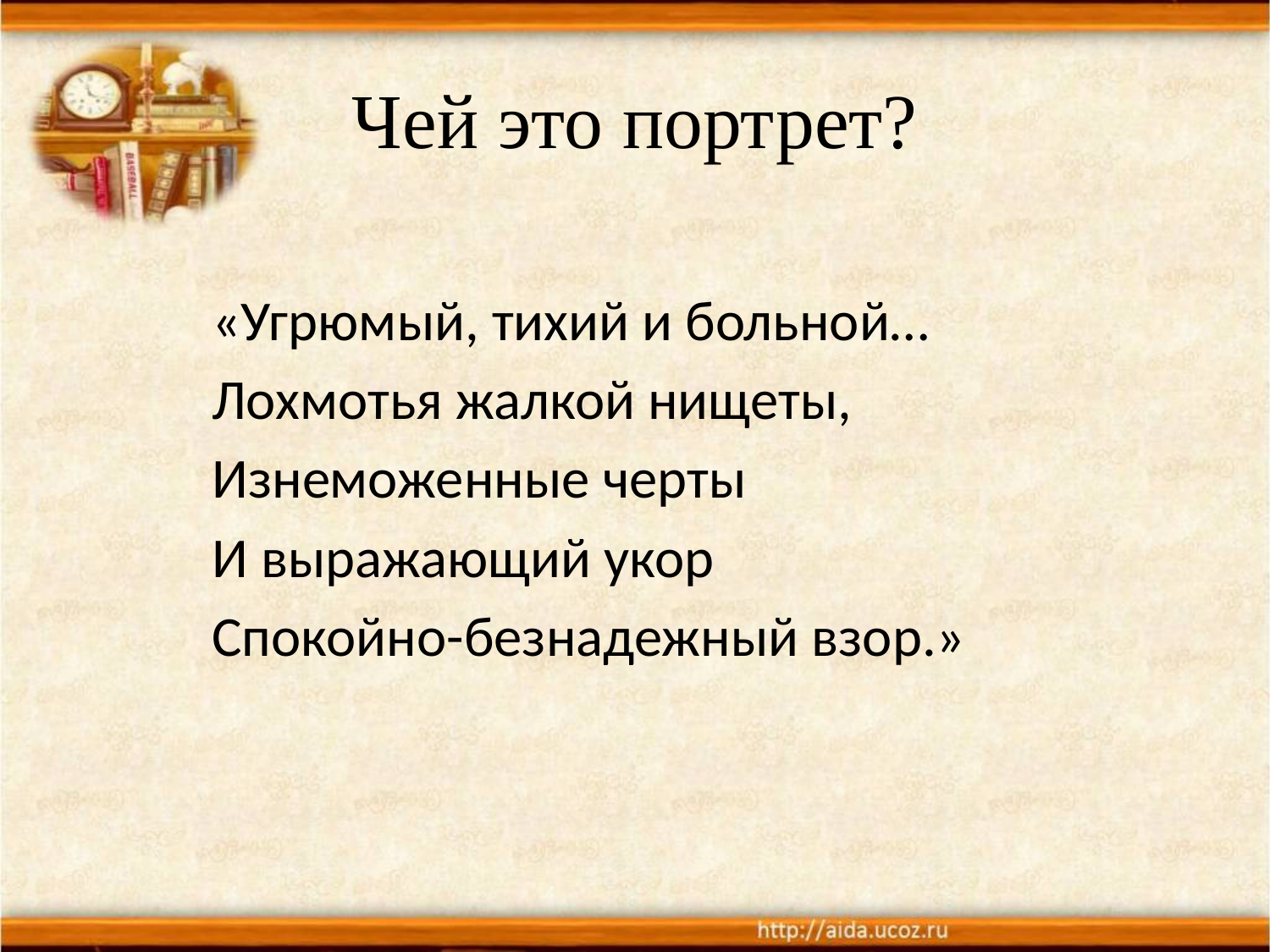

# Чей это портрет?
«Угрюмый, тихий и больной…
Лохмотья жалкой нищеты,
Изнеможенные черты
И выражающий укор
Спокойно-безнадежный взор.»